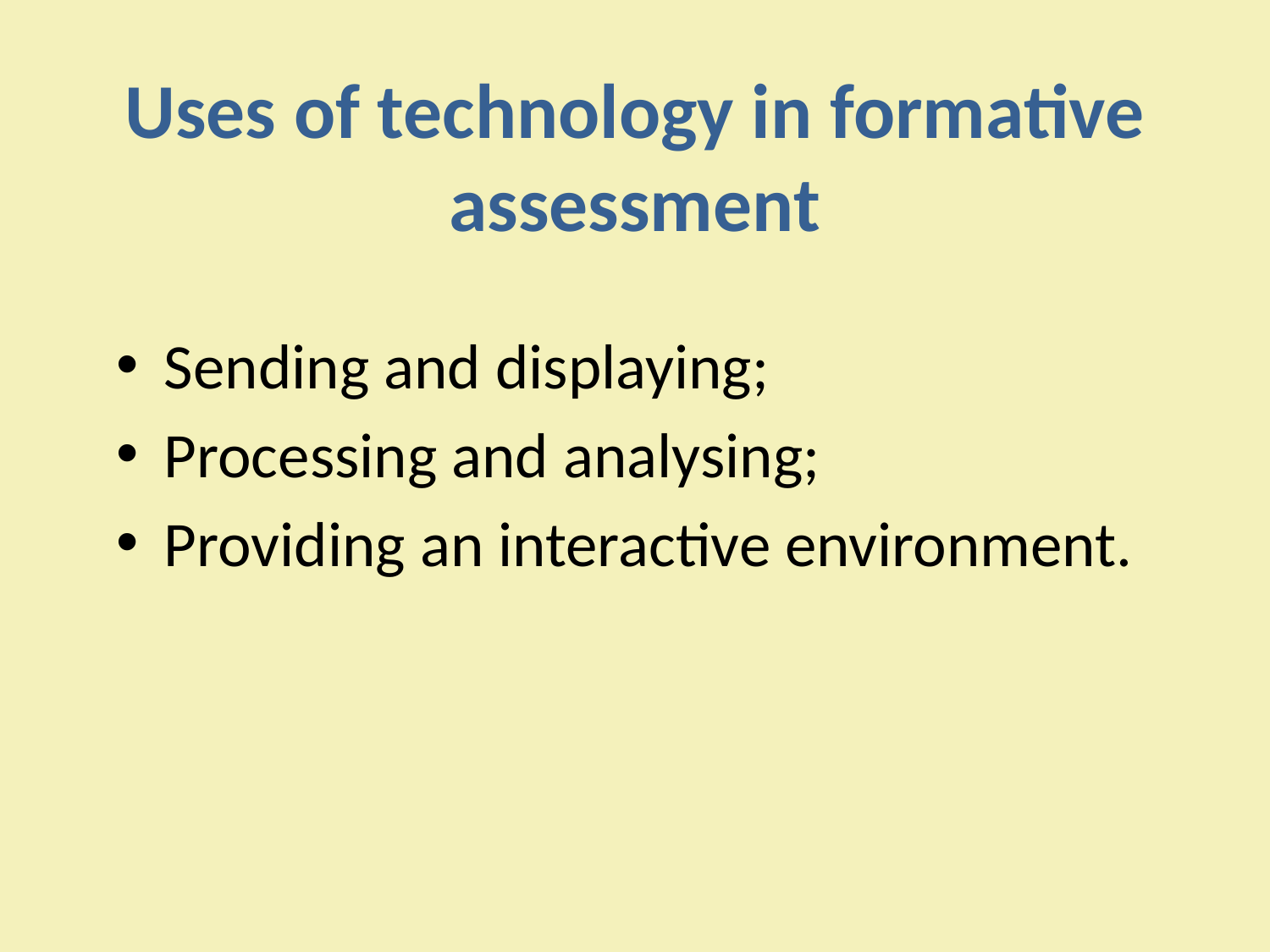

# Uses of technology in formative assessment
Sending and displaying;
Processing and analysing;
Providing an interactive environment.